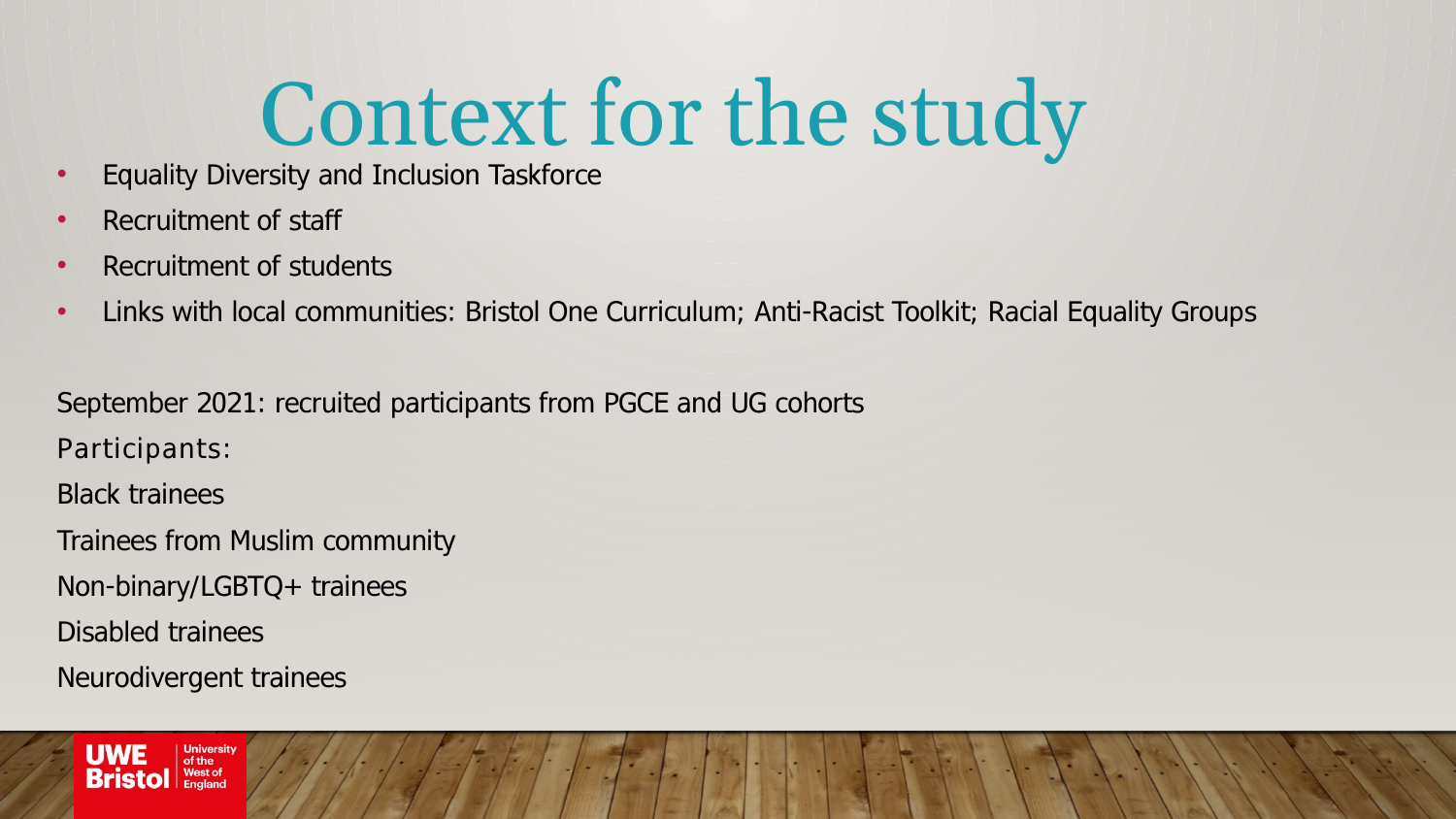

Context for the study
Equality Diversity and Inclusion Taskforce
Recruitment of staff
Recruitment of students
Links with local communities: Bristol One Curriculum; Anti-Racist Toolkit; Racial Equality Groups

September 2021: recruited participants from PGCE and UG cohorts
Participants:
Black trainees
Trainees from Muslim community
Non-binary/LGBTQ+ trainees
Disabled trainees
Neurodivergent trainees